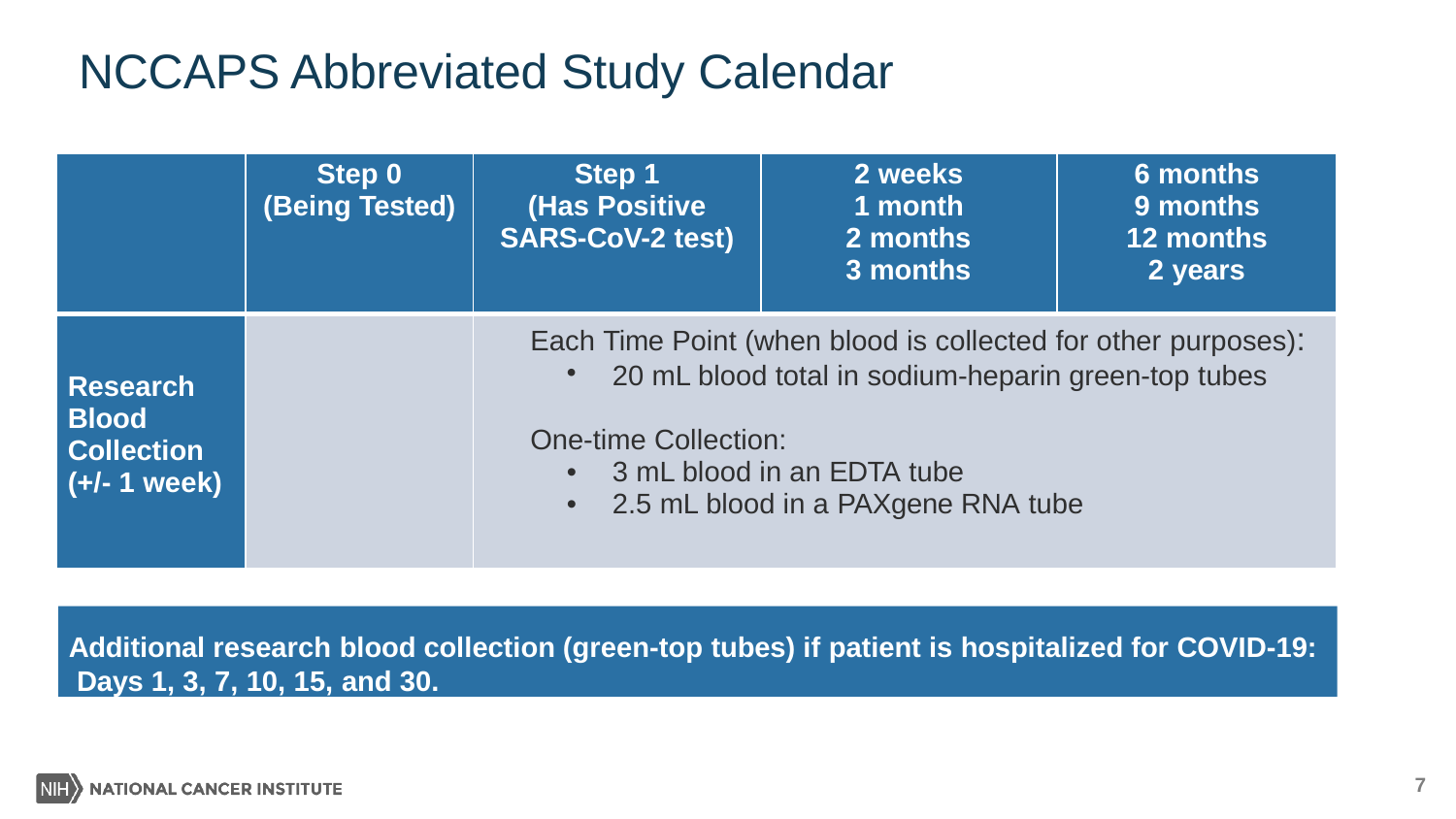

# NCCAPS Abbreviated Study Calendar
|  | Step 0 (Being Tested) | Step 1 (Has Positive SARS-CoV-2 test) | 2 weeks month months months | 6 months 9 months 12 months 2 years |
| --- | --- | --- | --- | --- |
| Research Blood Collection (+/- 1 week) |  | Each Time Point (when blood is collected for other purposes): 20 mL blood total in sodium-heparin green-top tubes One-time Collection: 3 mL blood in an EDTA tube 2.5 mL blood in a PAXgene RNA tube |  |  |

Additional research blood collection (green-top tubes) if patient is hospitalized for COVID-19:  Days 1, 3, 7, 10, 15, and 30.

7